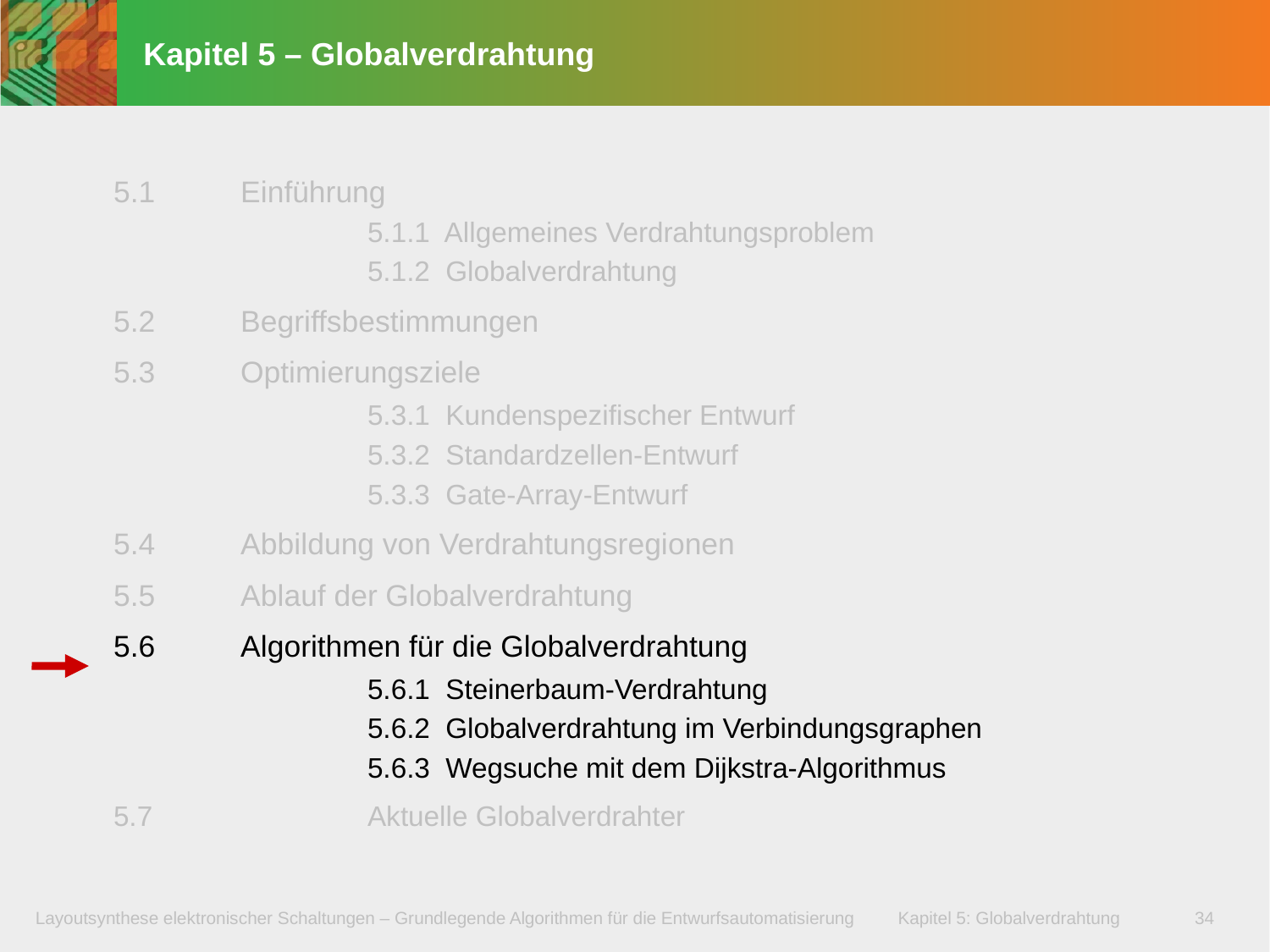

# Kapitel 5 – Globalverdrahtung
5.1	Einführung
		5.1.1  Allgemeines Verdrahtungsproblem
		5.1.2  Globalverdrahtung
5.2	Begriffsbestimmungen
5.3	Optimierungsziele
		5.3.1  Kundenspezifischer Entwurf
		5.3.2  Standardzellen-Entwurf
		5.3.3  Gate-Array-Entwurf
5.4	Abbildung von Verdrahtungsregionen
5.5	Ablauf der Globalverdrahtung
5.6	Algorithmen für die Globalverdrahtung
		5.6.1  Steinerbaum-Verdrahtung
		5.6.2  Globalverdrahtung im Verbindungsgraphen
		5.6.3  Wegsuche mit dem Dijkstra-Algorithmus
5.7		Aktuelle Globalverdrahter